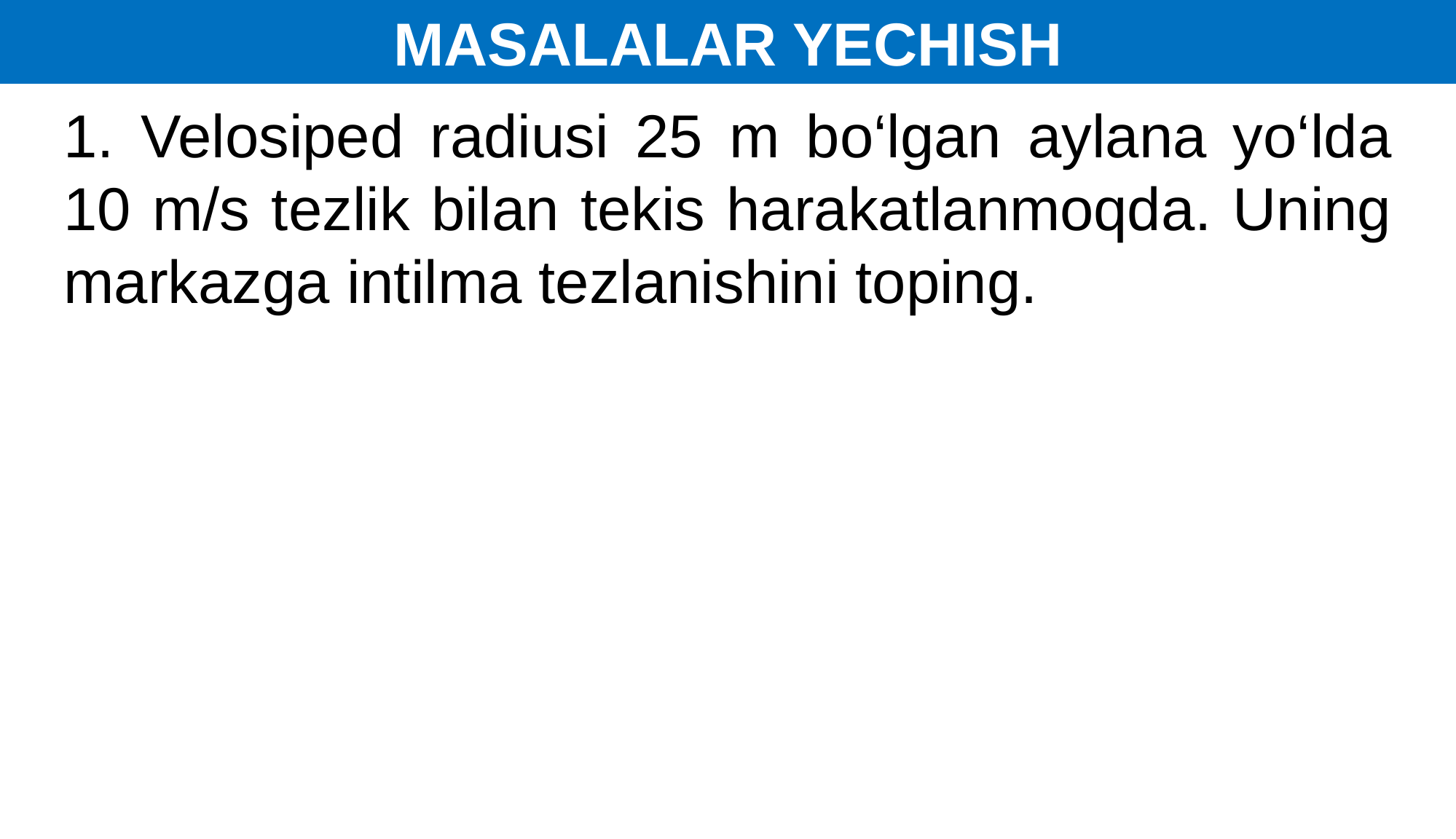

MASALALAR YECHISH
1. Velosiped radiusi 25 m bo‘lgan aylana yo‘lda 10 m/s tezlik bilan tekis harakatlanmoqda. Uning markazga intilma tezlanishini toping.